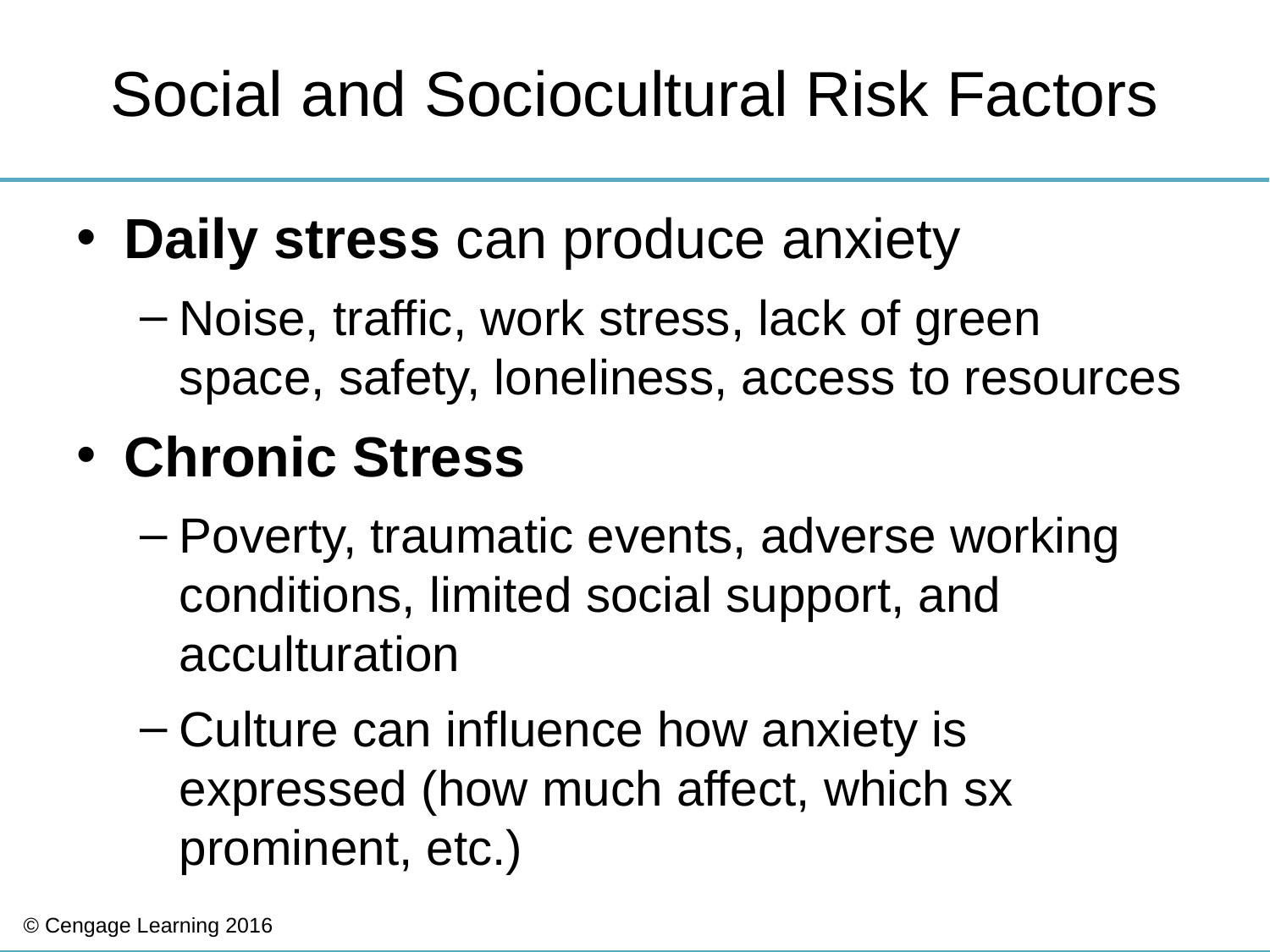

# Social and Sociocultural Risk Factors
Daily stress can produce anxiety
Noise, traffic, work stress, lack of green space, safety, loneliness, access to resources
Chronic Stress
Poverty, traumatic events, adverse working conditions, limited social support, and acculturation
Culture can influence how anxiety is expressed (how much affect, which sx prominent, etc.)